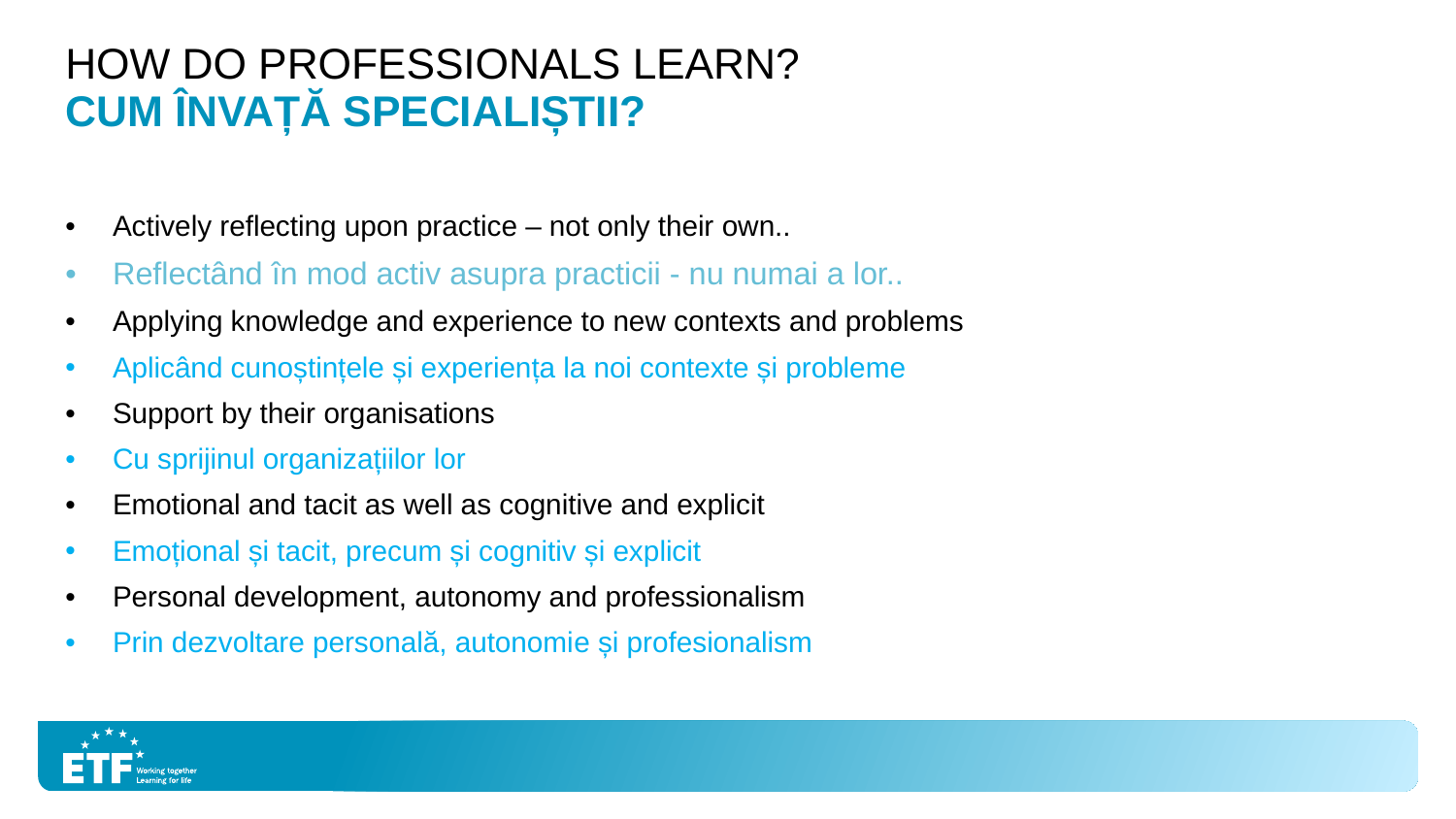

# How do professionals learn? CUM ÎNVAȚĂ SPECIALIȘTII?
Actively reflecting upon practice – not only their own..
Reflectând în mod activ asupra practicii - nu numai a lor..
Applying knowledge and experience to new contexts and problems
Aplicând cunoștințele și experiența la noi contexte și probleme
Support by their organisations
Cu sprijinul organizațiilor lor
Emotional and tacit as well as cognitive and explicit
Emoțional și tacit, precum și cognitiv și explicit
Personal development, autonomy and professionalism
Prin dezvoltare personală, autonomie și profesionalism